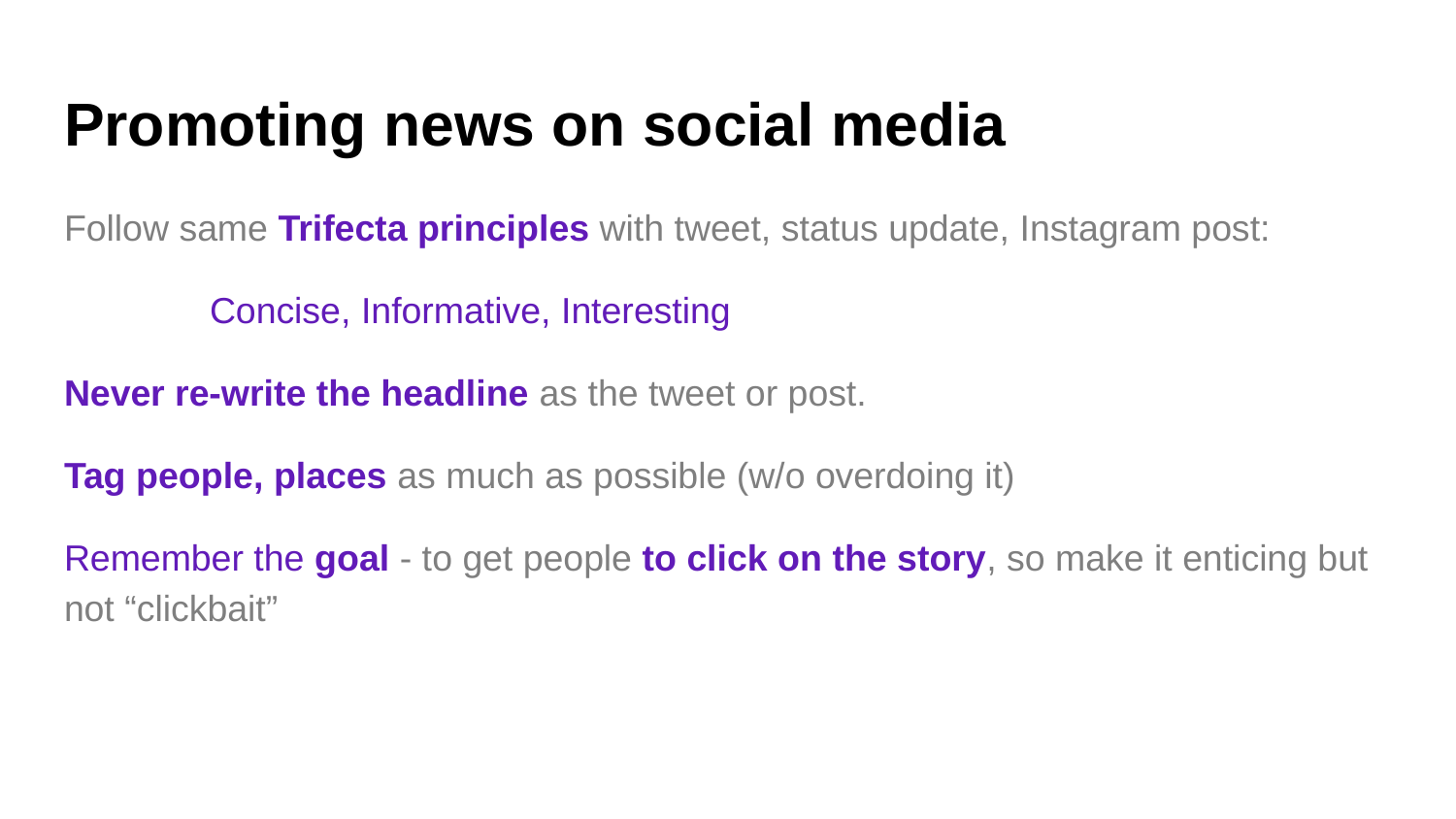

# Promoting news on social media
Follow same Trifecta principles with tweet, status update, Instagram post:
Concise, Informative, Interesting
Never re-write the headline as the tweet or post.
Tag people, places as much as possible (w/o overdoing it)
Remember the goal - to get people to click on the story, so make it enticing but not “clickbait”